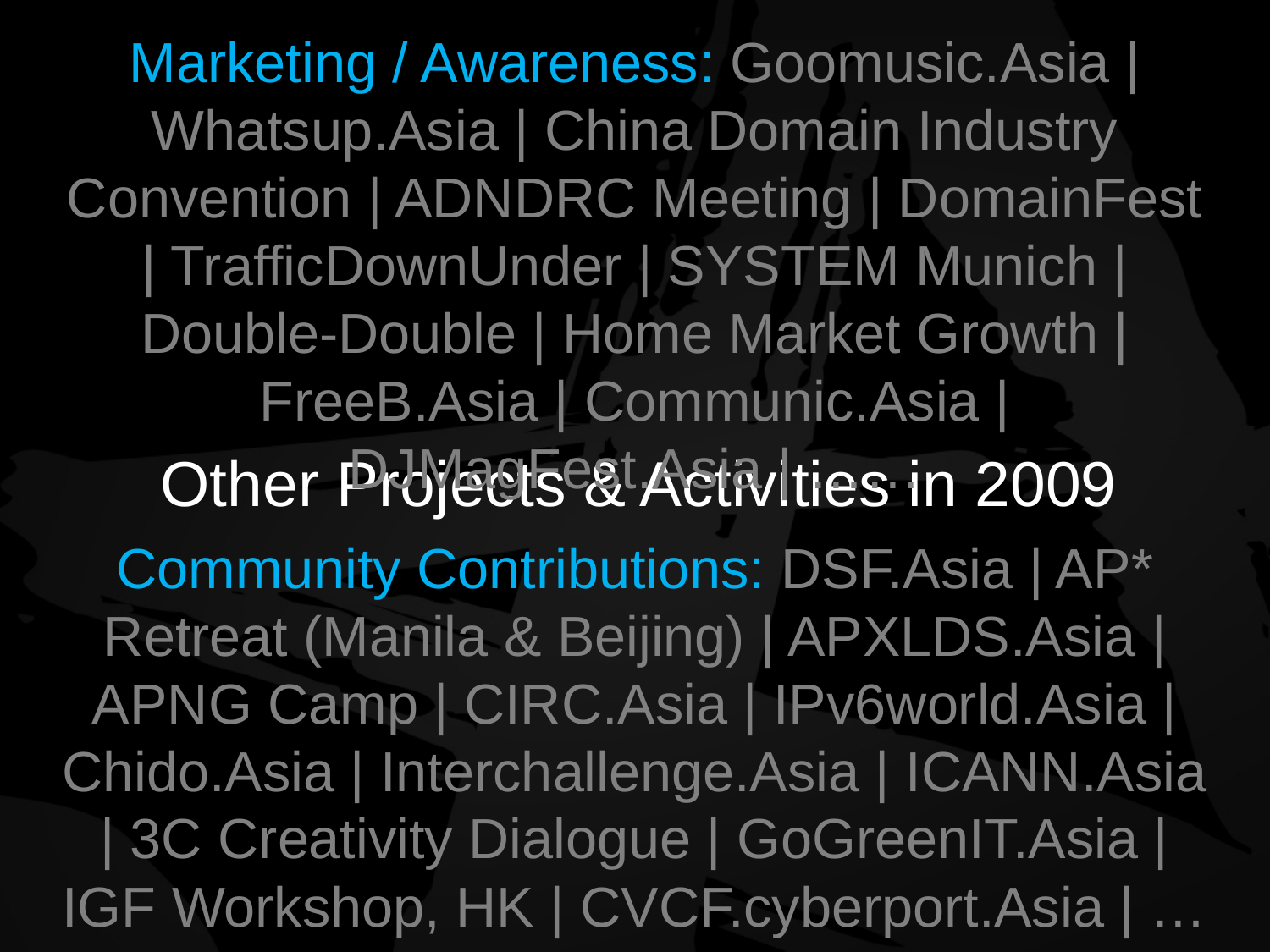

Marketing / Awareness: Goomusic.Asia | Whatsup.Asia | China Domain Industry Convention | ADNDRC Meeting | DomainFest | TrafficDownUnder | SYSTEM Munich | Double-Double | Home Market Growth | FreeB.Asia | Communic.Asia | DJMagFest.Asia | ……
# Other Projects & Activities in 2009
Community Contributions: DSF.Asia | AP* Retreat (Manila & Beijing) | APXLDS.Asia | APNG Camp | CIRC.Asia | IPv6world.Asia | Chido.Asia | Interchallenge.Asia | ICANN.Asia | 3C Creativity Dialogue | GoGreenIT.Asia | IGF Workshop, HK | CVCF.cyberport.Asia | …